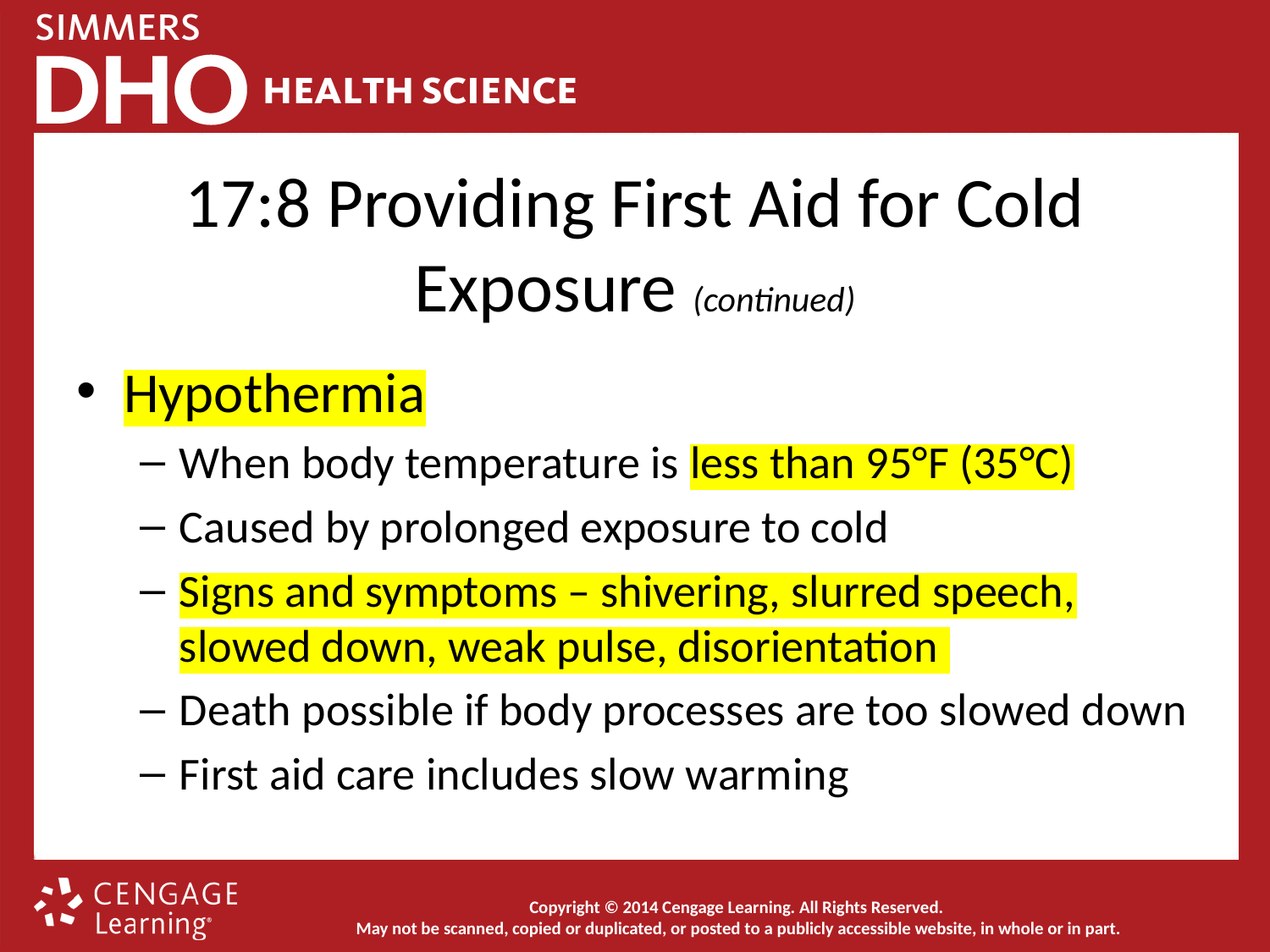

# 17:8 Providing First Aid for Cold Exposure (continued)
Hypothermia
When body temperature is less than 95°F (35°C)
Caused by prolonged exposure to cold
Signs and symptoms – shivering, slurred speech, slowed down, weak pulse, disorientation
Death possible if body processes are too slowed down
First aid care includes slow warming